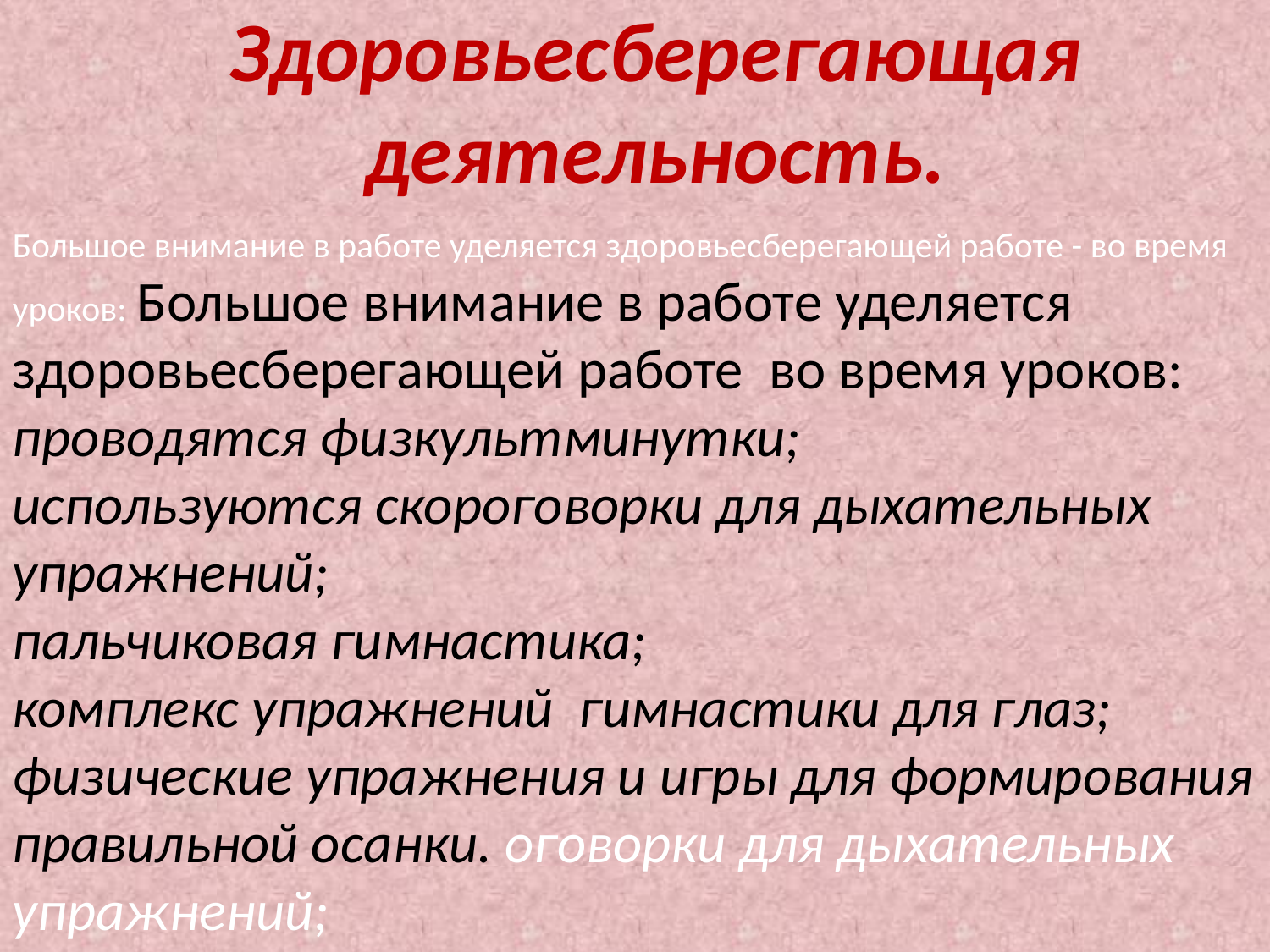

Здоровьесберегающая
деятельность.
#
Большое внимание в работе уделяется здоровьесберегающей работе - во время уроков: Большое внимание в работе уделяется здоровьесберегающей работе  во время уроков:
проводятся физкультминутки;
используются скороговорки для дыхательных упражнений;
пальчиковая гимнастика;
комплекс упражнений  гимнастики для глаз;
физические упражнения и игры для формирования правильной осанки. оговорки для дыхательных упражнений;
пальчиковая гимнастика;
комплекс упражнений гимнастики для глаз;
физические упражнения и игры для формирования правильной осанки.